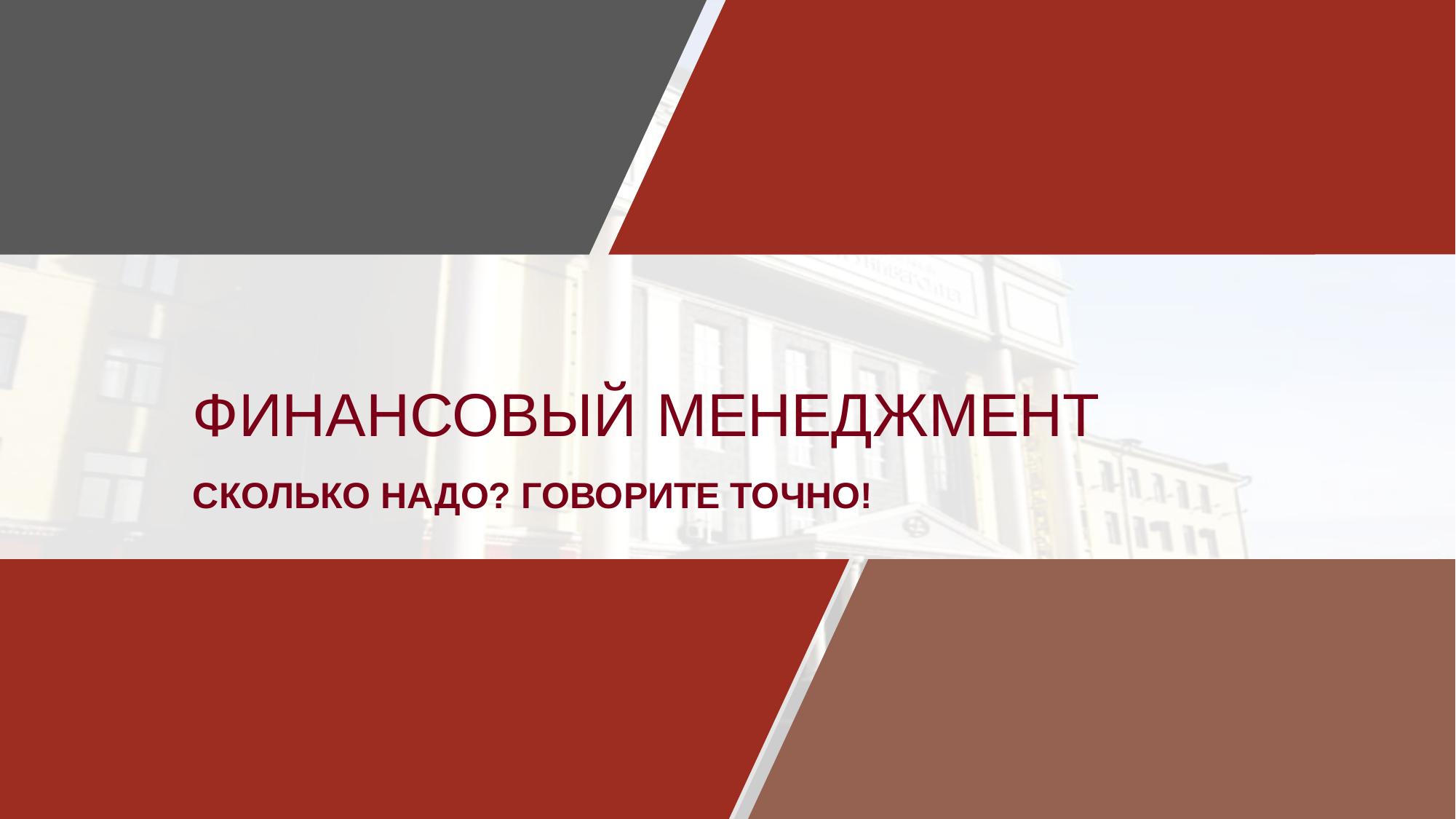

# ФИНАНСОВЫЙ МЕНЕДЖМЕНТ
СКОЛЬКО НАДО? ГОВОРИТЕ ТОЧНО!